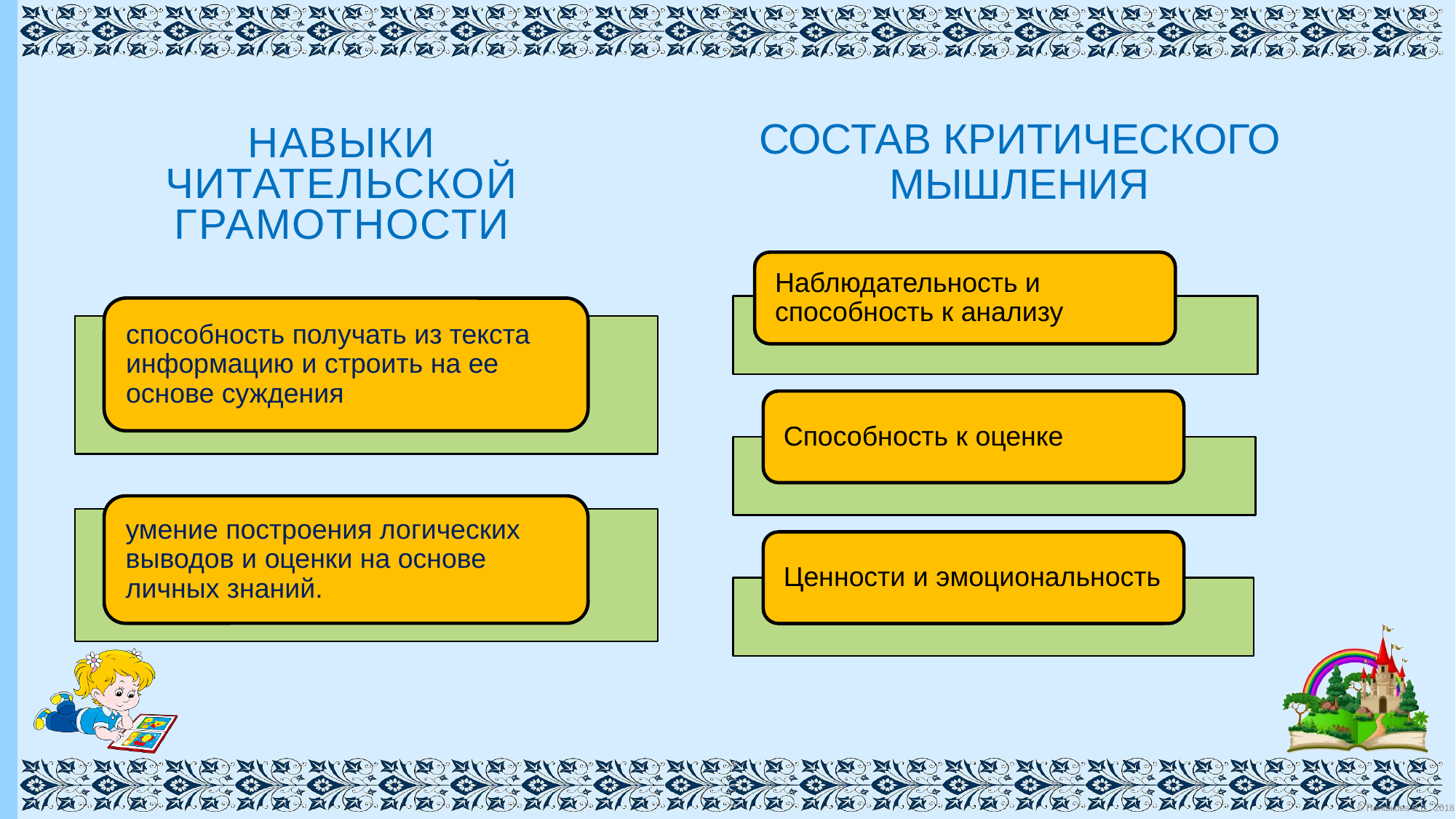

# Навыки читательской грамотности
СОСТАВ КРИТИЧЕСКОГО МЫШЛЕНИЯ
Наблюдательность и способность к анализу
Способность к оценке
Ценности и эмоциональность
способность получать из текста информацию и строить на ее основе суждения
умение построения логических выводов и оценки на основе личных знаний.